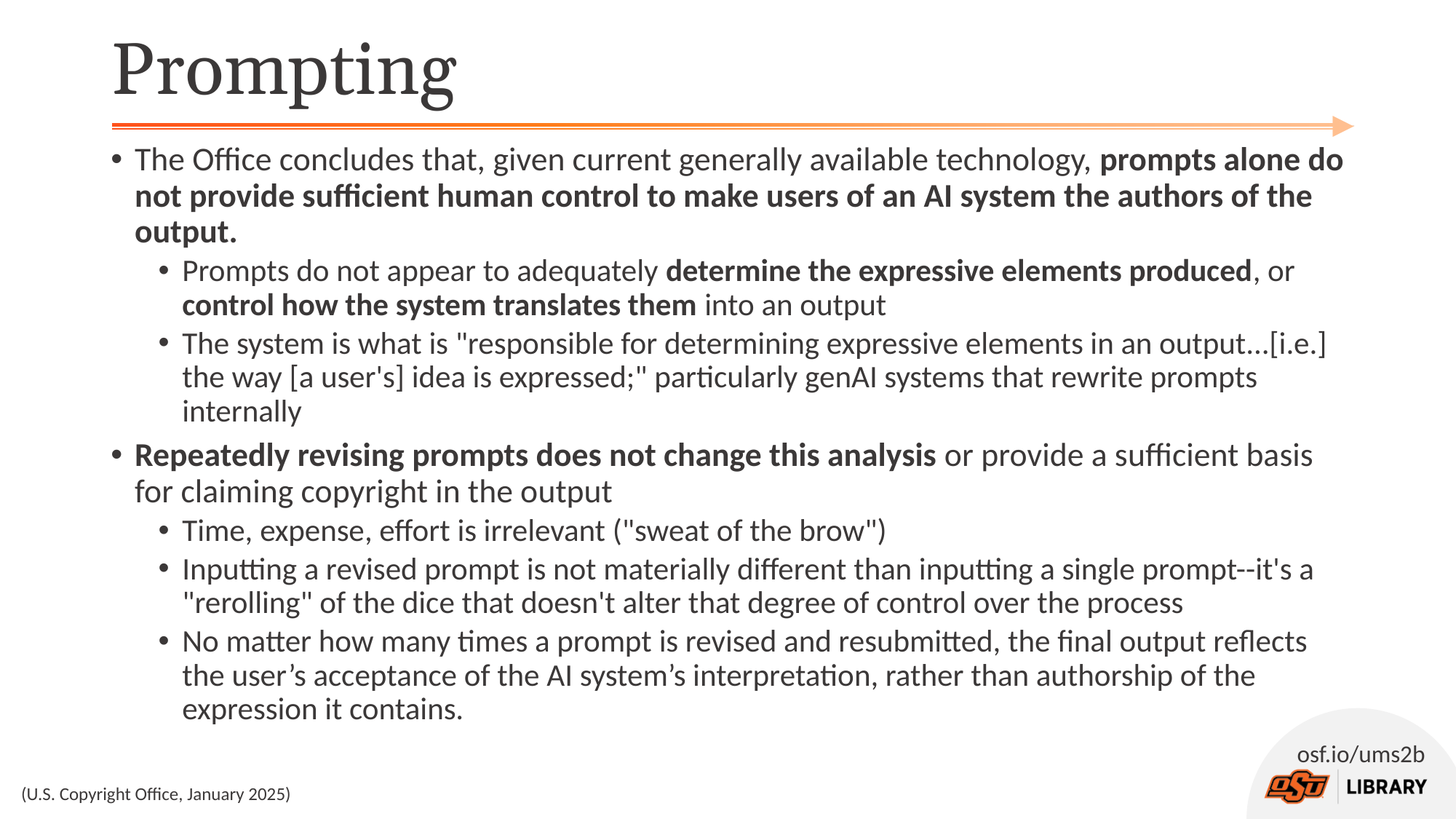

# Prompting
The Office concludes that, given current generally available technology, prompts alone do not provide sufficient human control to make users of an AI system the authors of the output.
Prompts do not appear to adequately determine the expressive elements produced, or control how the system translates them into an output
The system is what is "responsible for determining expressive elements in an output...[i.e.] the way [a user's] idea is expressed;" particularly genAI systems that rewrite prompts internally
Repeatedly revising prompts does not change this analysis or provide a sufficient basis for claiming copyright in the output
Time, expense, effort is irrelevant ("sweat of the brow")
Inputting a revised prompt is not materially different than inputting a single prompt--it's a "rerolling" of the dice that doesn't alter that degree of control over the process
No matter how many times a prompt is revised and resubmitted, the final output reflects the user’s acceptance of the AI system’s interpretation, rather than authorship of the expression it contains.

(U.S. Copyright Office, January 2025)